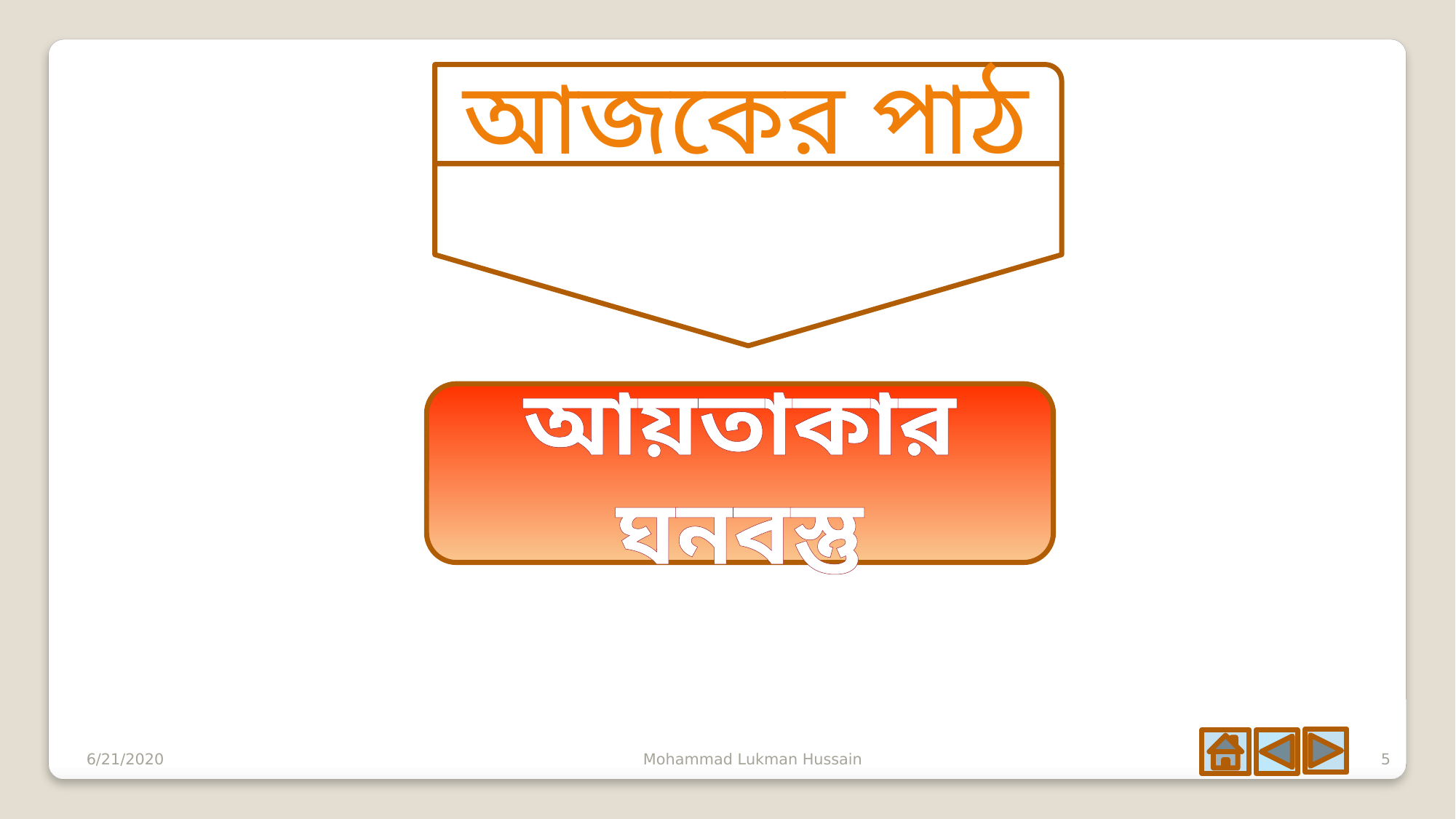

আজকের পাঠ
আয়তাকার ঘনবস্তু

Mohammad Lukman Hussain

5
6/21/2020